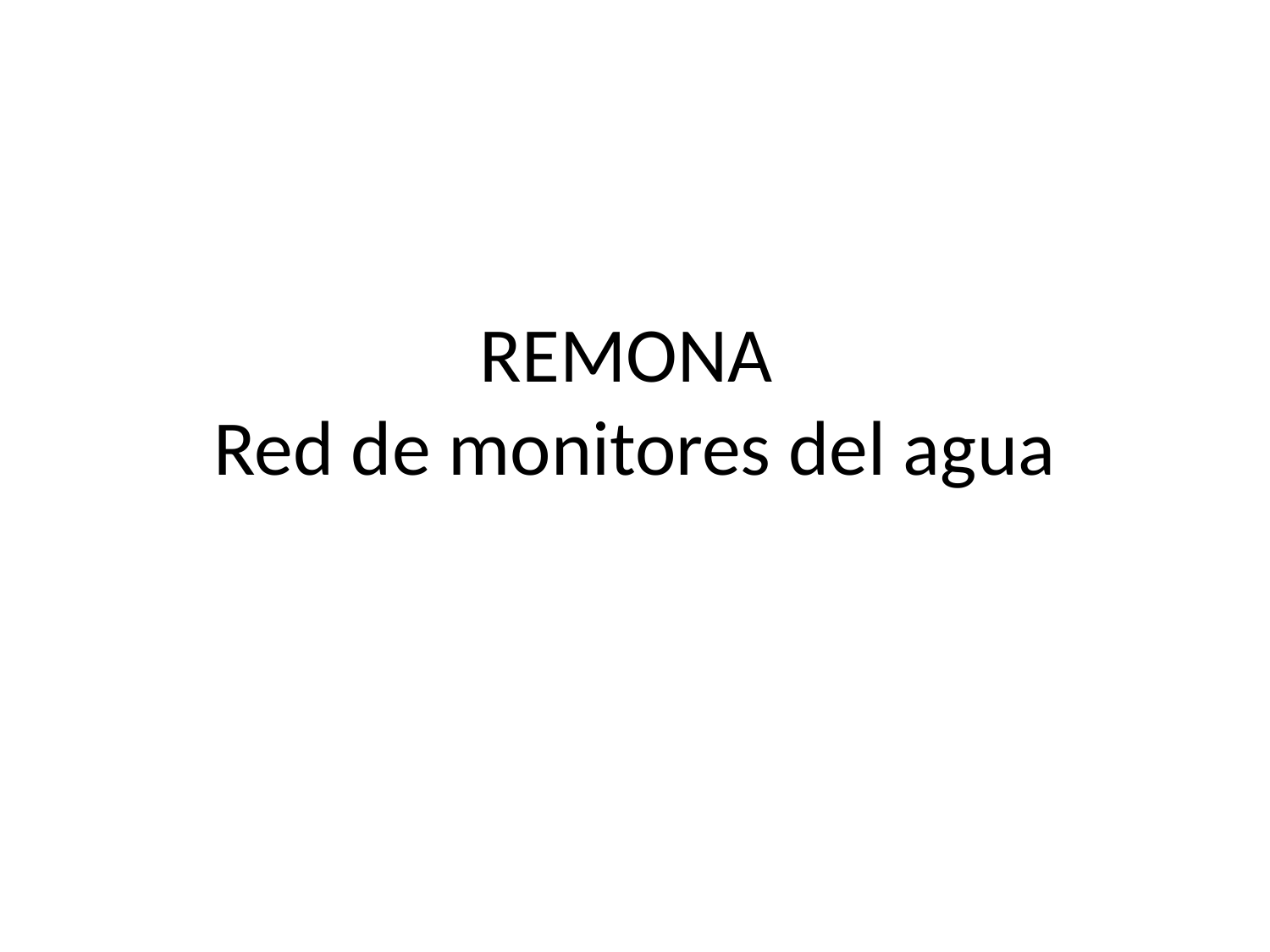

# REMONA Red de monitores del agua